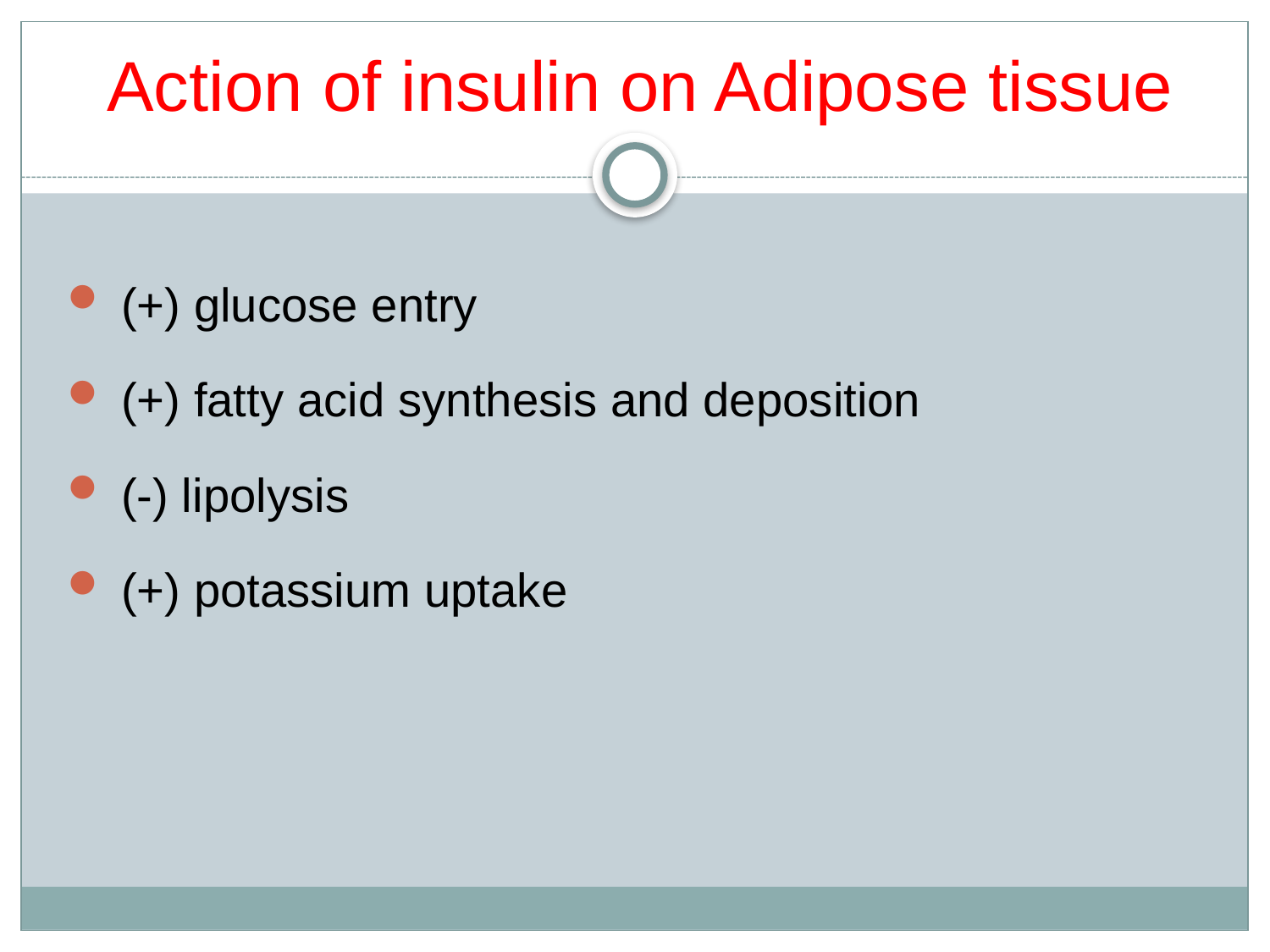

# Action of insulin on Adipose tissue
 (+) glucose entry
 (+) fatty acid synthesis and deposition
 (-) lipolysis
 (+) potassium uptake